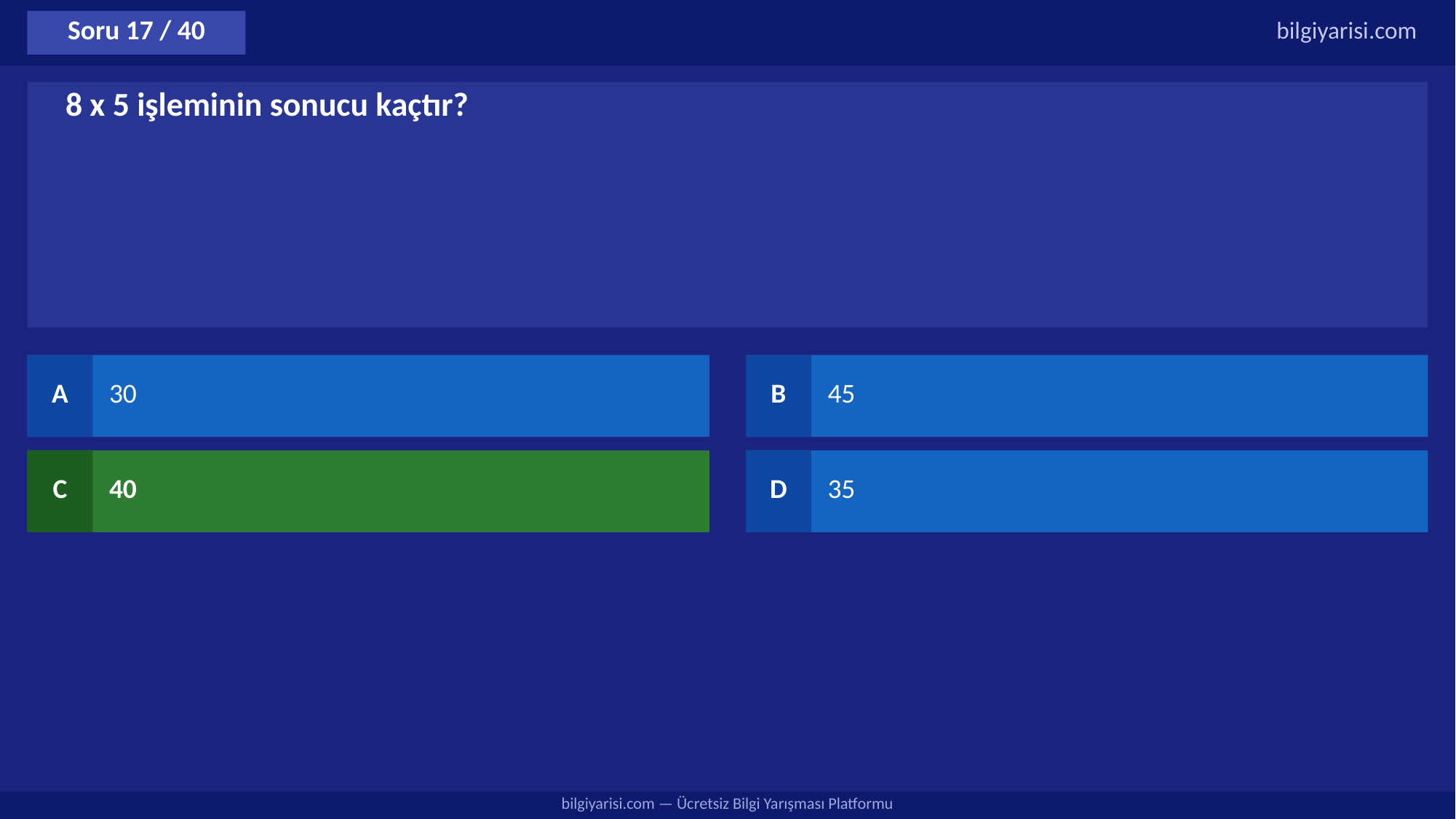

Soru 17 / 40
bilgiyarisi.com

8 x 5 işleminin sonucu kaçtır?

A
30

B
45

C
40

D
35
bilgiyarisi.com — Ücretsiz Bilgi Yarışması Platformu